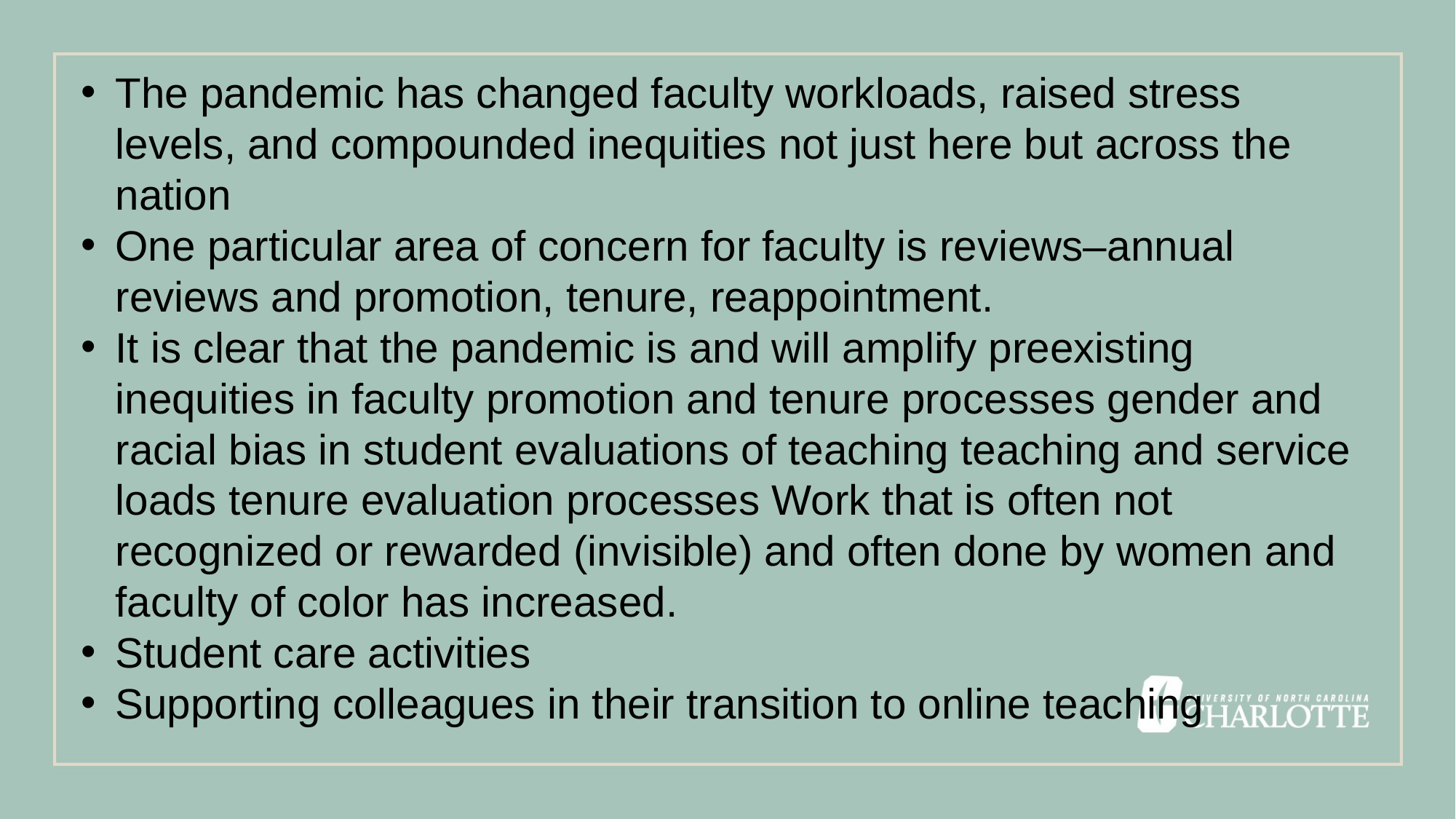

The pandemic has changed faculty workloads, raised stress levels, and compounded inequities not just here but across the nation
One particular area of concern for faculty is reviews–annual reviews and promotion, tenure, reappointment.
It is clear that the pandemic is and will amplify preexisting inequities in faculty promotion and tenure processes gender and racial bias in student evaluations of teaching teaching and service loads tenure evaluation processes Work that is often not recognized or rewarded (invisible) and often done by women and faculty of color has increased.
Student care activities
Supporting colleagues in their transition to online teaching